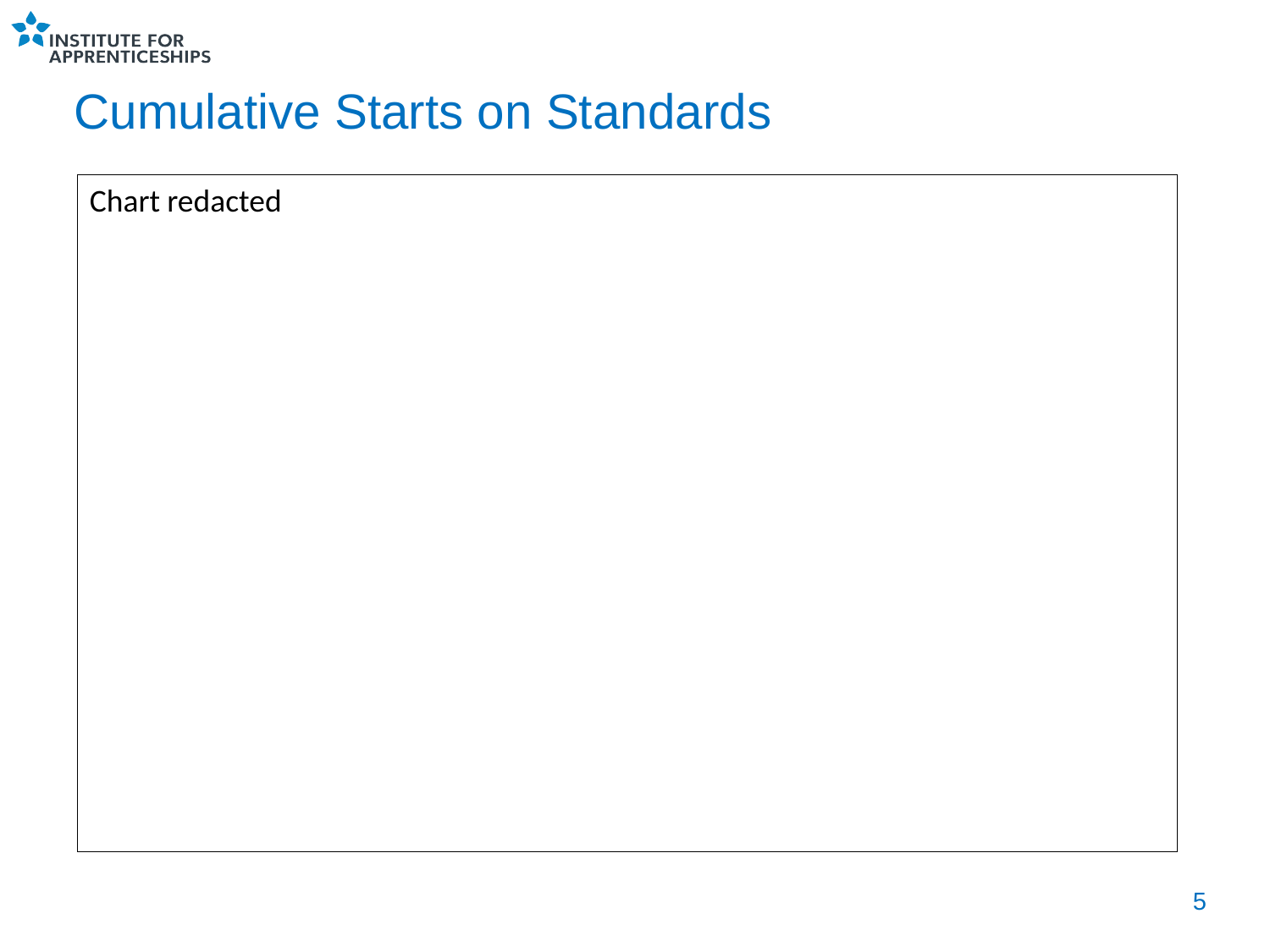

# Cumulative Starts on Standards
Chart redacted
5